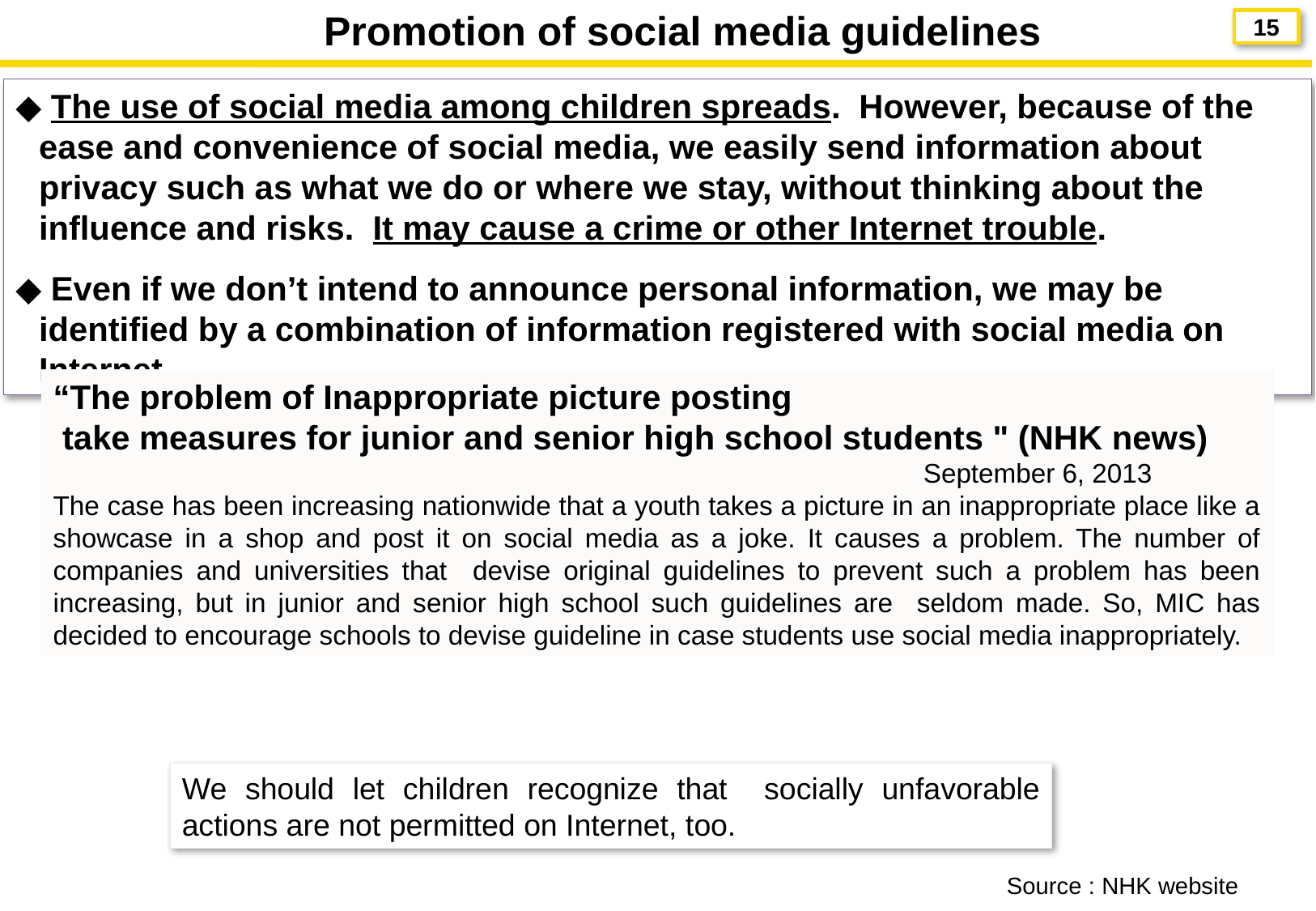

Promotion of social media guidelines
15

◆ The use of social media among children spreads.  However, because of the ease and convenience of social media, we easily send information about  privacy such as what we do or where we stay, without thinking about the influence and risks.  It may cause a crime or other Internet trouble.
◆ Even if we don’t intend to announce personal information, we may be identified by a combination of information registered with social media on Internet.
“The problem of Inappropriate picture posting
 take measures for junior and senior high school students " (NHK news)
　　　                                                                                                                                 September 6, 2013
The case has been increasing nationwide that a youth takes a picture in an inappropriate place like a showcase in a shop and post it on social media as a joke. It causes a problem. The number of companies and universities that  devise original guidelines to prevent such a problem has been increasing, but in junior and senior high school such guidelines are  seldom made. So, MIC has decided to encourage schools to devise guideline in case students use social media inappropriately.
We should let children recognize that  socially unfavorable actions are not permitted on Internet, too.
Source : NHK website